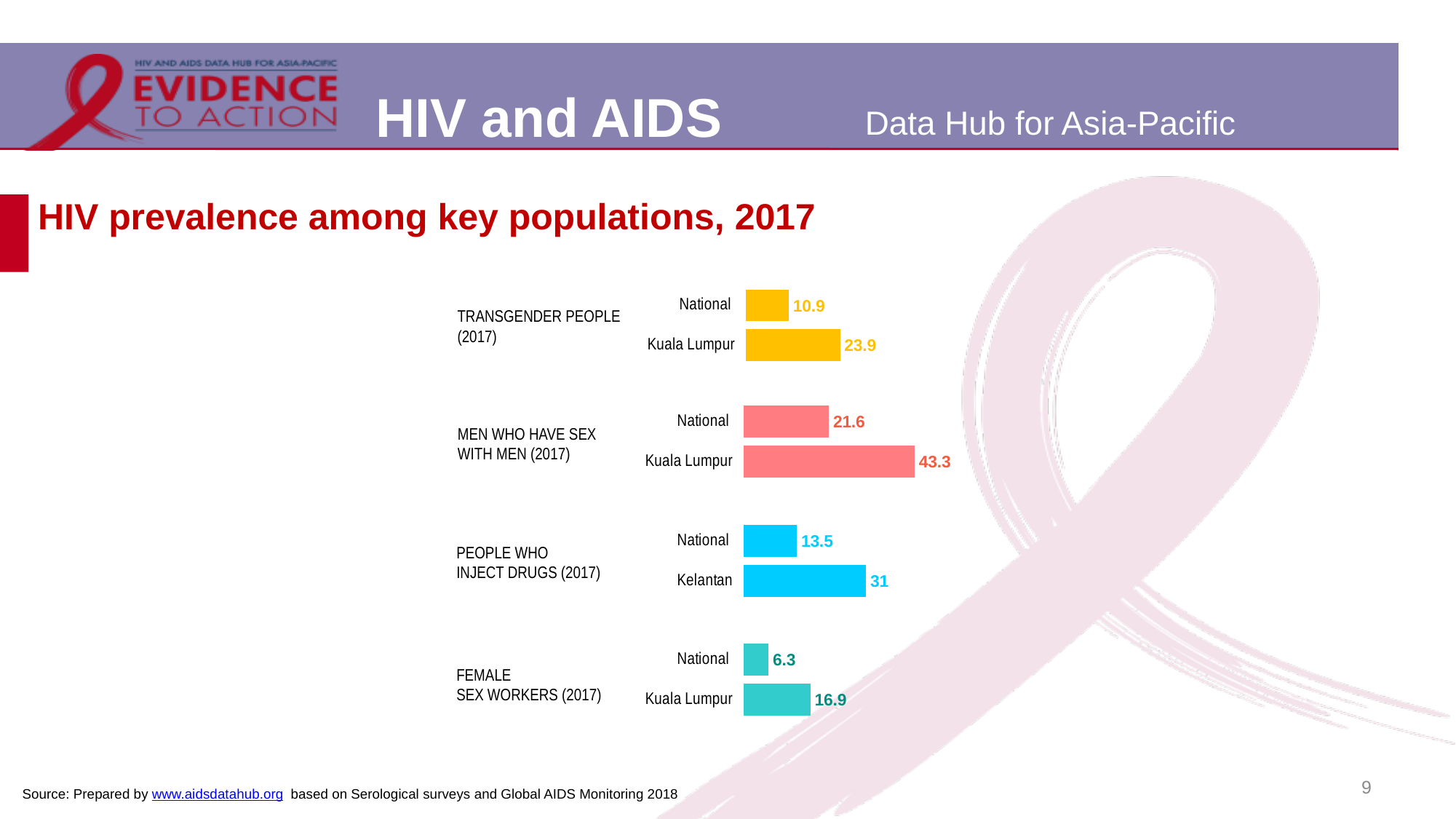

# HIV prevalence among key populations, 2017

### Chart

| Category |  |
|---|---|
| National  | 10.9 |
| Kuala Lumpur | 23.9 |
TRANSGENDER PEOPLE
(2017)

### Chart

| Category |  |
|---|---|
| National  | 21.6 |
| Kuala Lumpur | 43.3 |
MEN WHO HAVE SEX
WITH MEN (2017)

### Chart

| Category |  |
|---|---|
| National  | 13.5 |
| Kelantan | 31.0 |
PEOPLE WHO
INJECT DRUGS (2017)

### Chart

| Category |  |
|---|---|
| National  | 6.3 |
| Kuala Lumpur | 16.9 |
FEMALE
SEX WORKERS (2017)
9
Source: Prepared by www.aidsdatahub.org  based on Serological surveys and Global AIDS Monitoring 2018